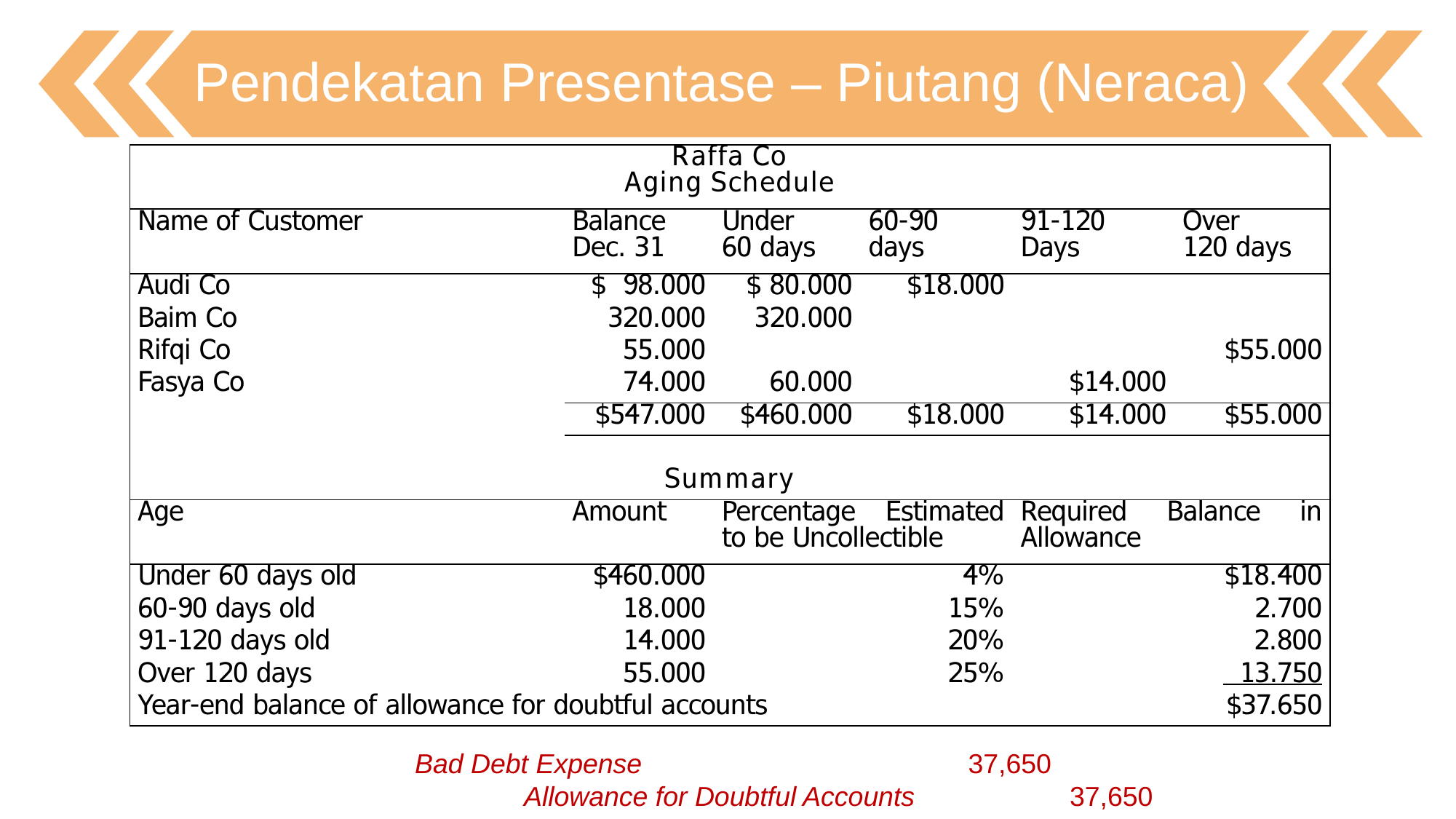

Pendekatan Presentase – Piutang (Neraca)
| Raffa Co Aging Schedule |  |  |  |  |  |
| --- | --- | --- | --- | --- | --- |
| Name of Customer | Balance Dec. 31 | Under 60 days | 60-90 days | 91-120 Days | Over 120 days |
| Audi Co | $ 98.000 | $ 80.000 | $18.000 |  |  |
| Baim Co | 320.000 | 320.000 |  |  |  |
| Rifqi Co | 55.000 |  |  |  | $55.000 |
| Fasya Co | 74.000 | 60.000 |  | $14.000 |  |
|  | $547.000 | $460.000 | $18.000 | $14.000 | $55.000 |
|  |  |  |  |  |  |
| Summary |  |  |  |  |  |
| Age | Amount | Percentage Estimated to be Uncollectible |  | Required Balance in Allowance |  |
| Under 60 days old | $460.000 | 4% |  | $18.400 |  |
| 60-90 days old | 18.000 | 15% |  | 2.700 |  |
| 91-120 days old | 14.000 | 20% |  | 2.800 |  |
| Over 120 days | 55.000 | 25% |  | 13.750 |  |
| Year-end balance of allowance for doubtful accounts |  |  |  | $37.650 |  |

Bad Debt Expense        			 37,650
 	Allowance for Doubtful Accounts       	37,650